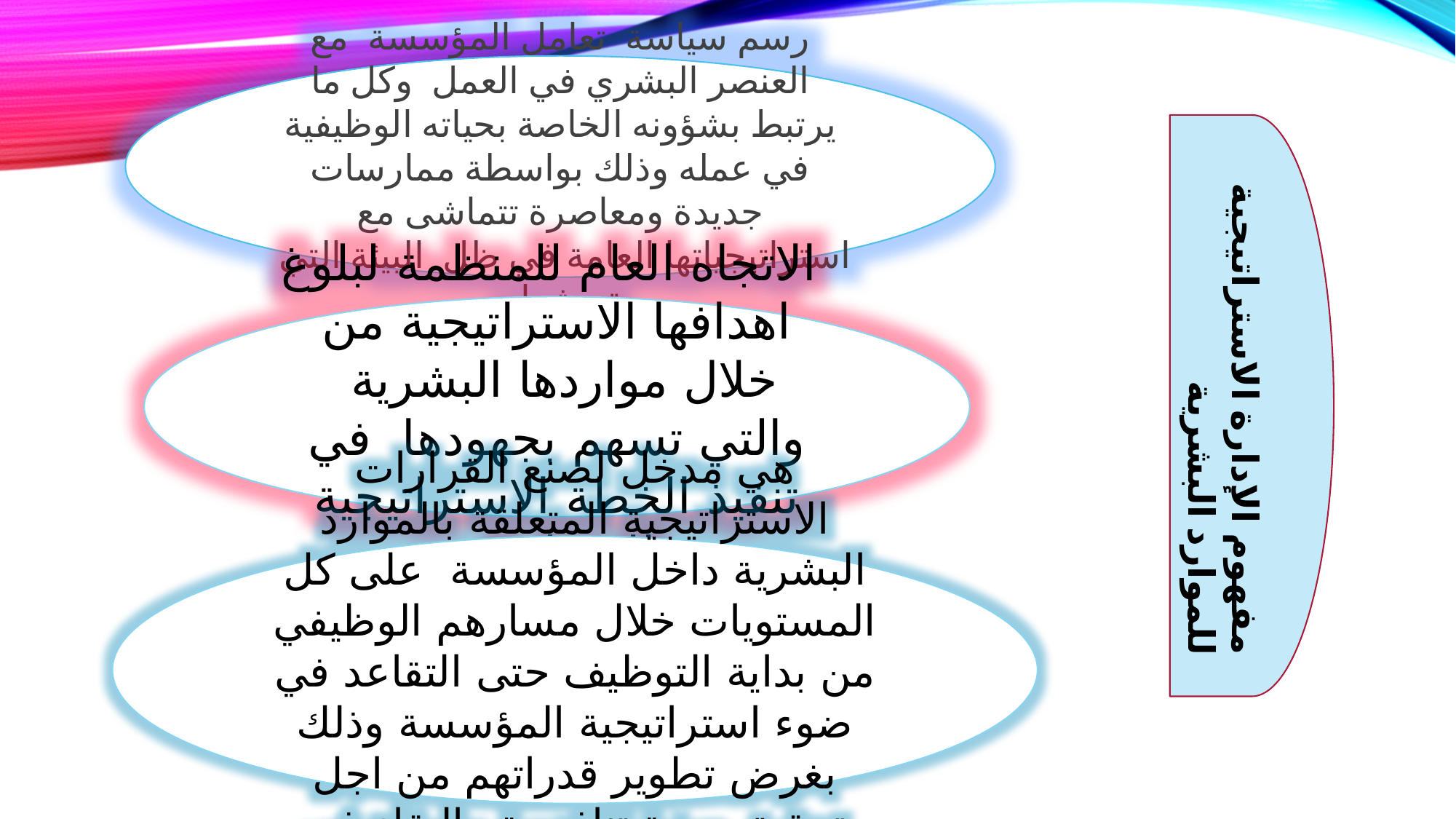

رسم سياسة  تعامل المؤسسة  مع العنصر البشري في العمل  وكل ما يرتبط بشؤونه الخاصة بحياته الوظيفية في عمله وذلك بواسطة ممارسات جديدة ومعاصرة تتماشى مع استراتيجياتها العامة في ظل  البيئة التي  تعيشها ,

 الاتجاه العام للمنظمة لبلوغ اهدافها الاستراتيجية من خلال مواردها البشرية  والتي تسهم بجهودها  في تنفيذ الخطة الاستراتيجية للمنظمة ,
مفهوم الإدارة الاستراتيجية للموارد البشرية
هي مدخل لصنع القرارات الاستراتيجية المتعلقة بالموارد البشرية داخل المؤسسة  على كل المستويات خلال مسارهم الوظيفي من بداية التوظيف حتى التقاعد في ضوء استراتيجية المؤسسة وذلك بغرض تطوير قدراتهم من اجل تحقيق ميزة تنافسية والبقاء في الريادة,